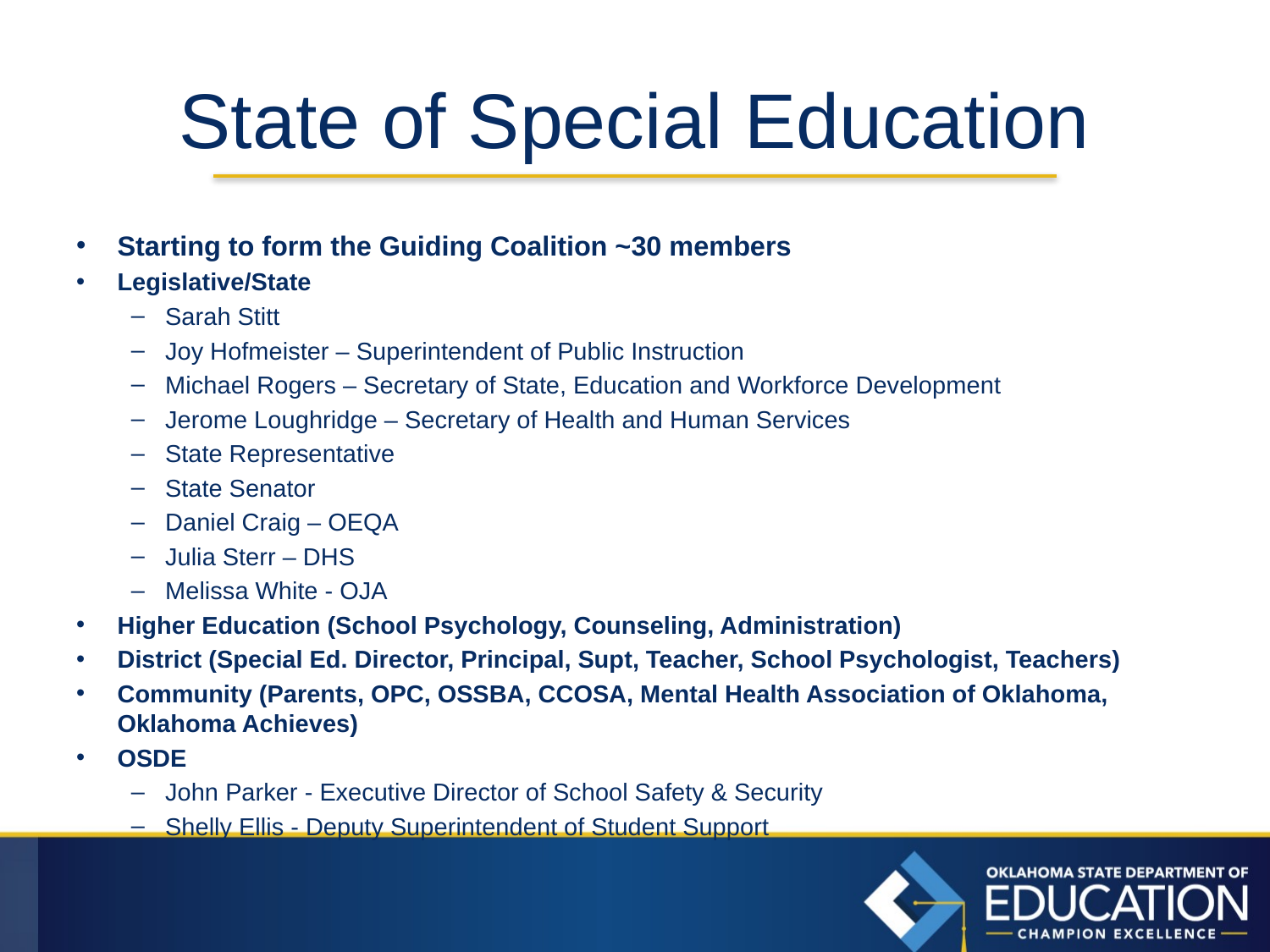

# State of Special Education
Starting to form the Guiding Coalition ~30 members
Legislative/State
Sarah Stitt
Joy Hofmeister – Superintendent of Public Instruction
Michael Rogers – Secretary of State, Education and Workforce Development
Jerome Loughridge – Secretary of Health and Human Services
State Representative
State Senator
Daniel Craig – OEQA
Julia Sterr – DHS
Melissa White - OJA
Higher Education (School Psychology, Counseling, Administration)
District (Special Ed. Director, Principal, Supt, Teacher, School Psychologist, Teachers)
Community (Parents, OPC, OSSBA, CCOSA, Mental Health Association of Oklahoma, Oklahoma Achieves)
OSDE
John Parker - Executive Director of School Safety & Security
Shelly Ellis - Deputy Superintendent of Student Support